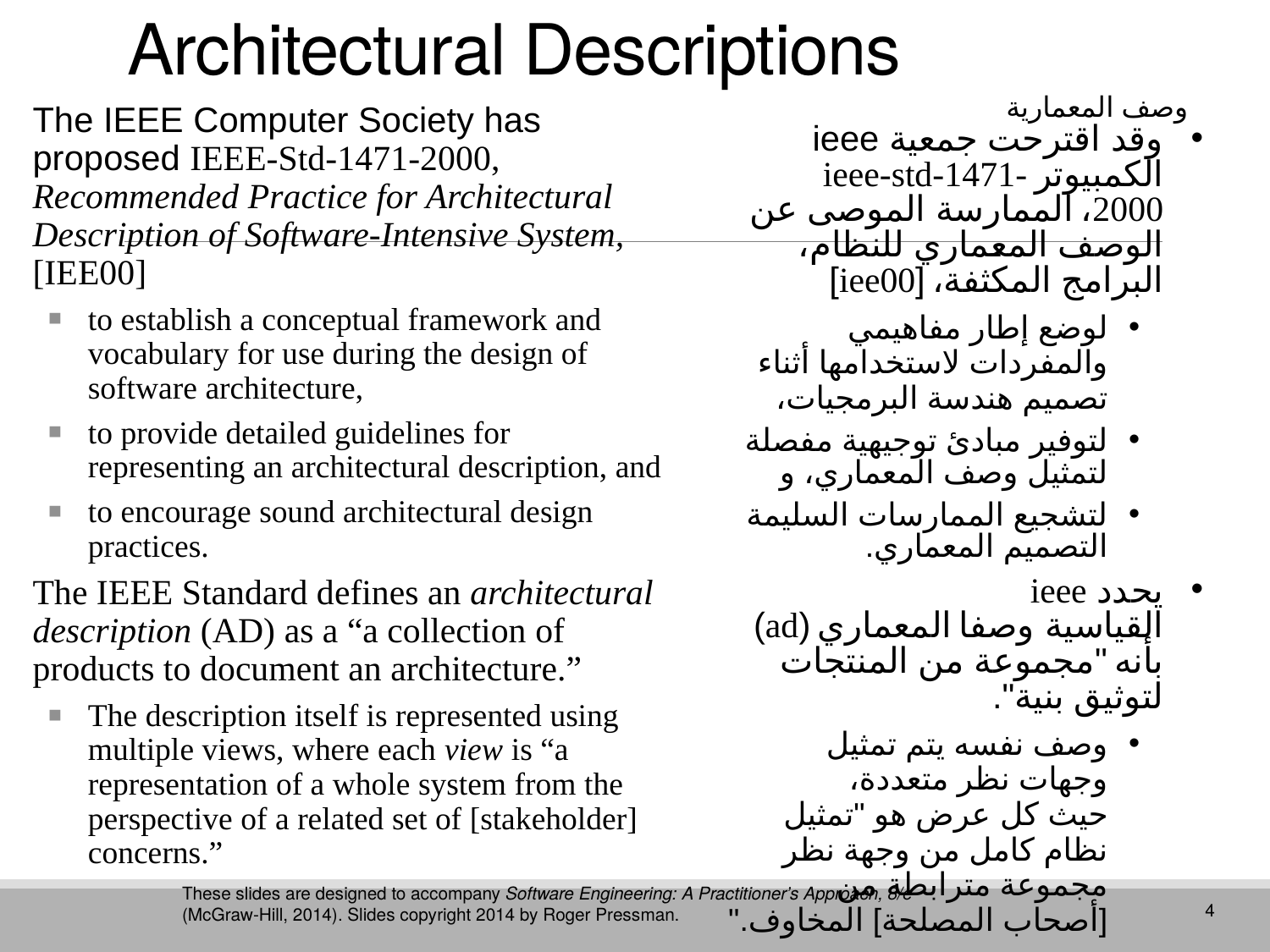

# Architectural Descriptions
          وصف المعمارية
وقد اقترحت جمعية ieee الكمبيوتر ieee-std-1471-2000، الممارسة الموصى عن الوصف المعماري للنظام، البرامج المكثفة، [iee00]
لوضع إطار مفاهيمي والمفردات لاستخدامها أثناء تصميم هندسة البرمجيات،
لتوفير مبادئ توجيهية مفصلة لتمثيل وصف المعماري، و
لتشجيع الممارسات السليمة التصميم المعماري.
يحدد ieee القياسية وصفا المعماري (ad) بأنه "مجموعة من المنتجات لتوثيق بنية".
وصف نفسه يتم تمثيل وجهات نظر متعددة، حيث كل عرض هو "تمثيل نظام كامل من وجهة نظر مجموعة مترابطة من [أصحاب المصلحة] المخاوف."
The IEEE Computer Society has proposed IEEE-Std-1471-2000, Recommended Practice for Architectural Description of Software-Intensive System, [IEE00]
to establish a conceptual framework and vocabulary for use during the design of software architecture,
to provide detailed guidelines for representing an architectural description, and
to encourage sound architectural design practices.
The IEEE Standard defines an architectural description (AD) as a “a collection of products to document an architecture.”
The description itself is represented using multiple views, where each view is “a representation of a whole system from the perspective of a related set of [stakeholder] concerns.”
These slides are designed to accompany Software Engineering: A Practitioner’s Approach, 8/e (McGraw-Hill, 2014). Slides copyright 2014 by Roger Pressman.
4